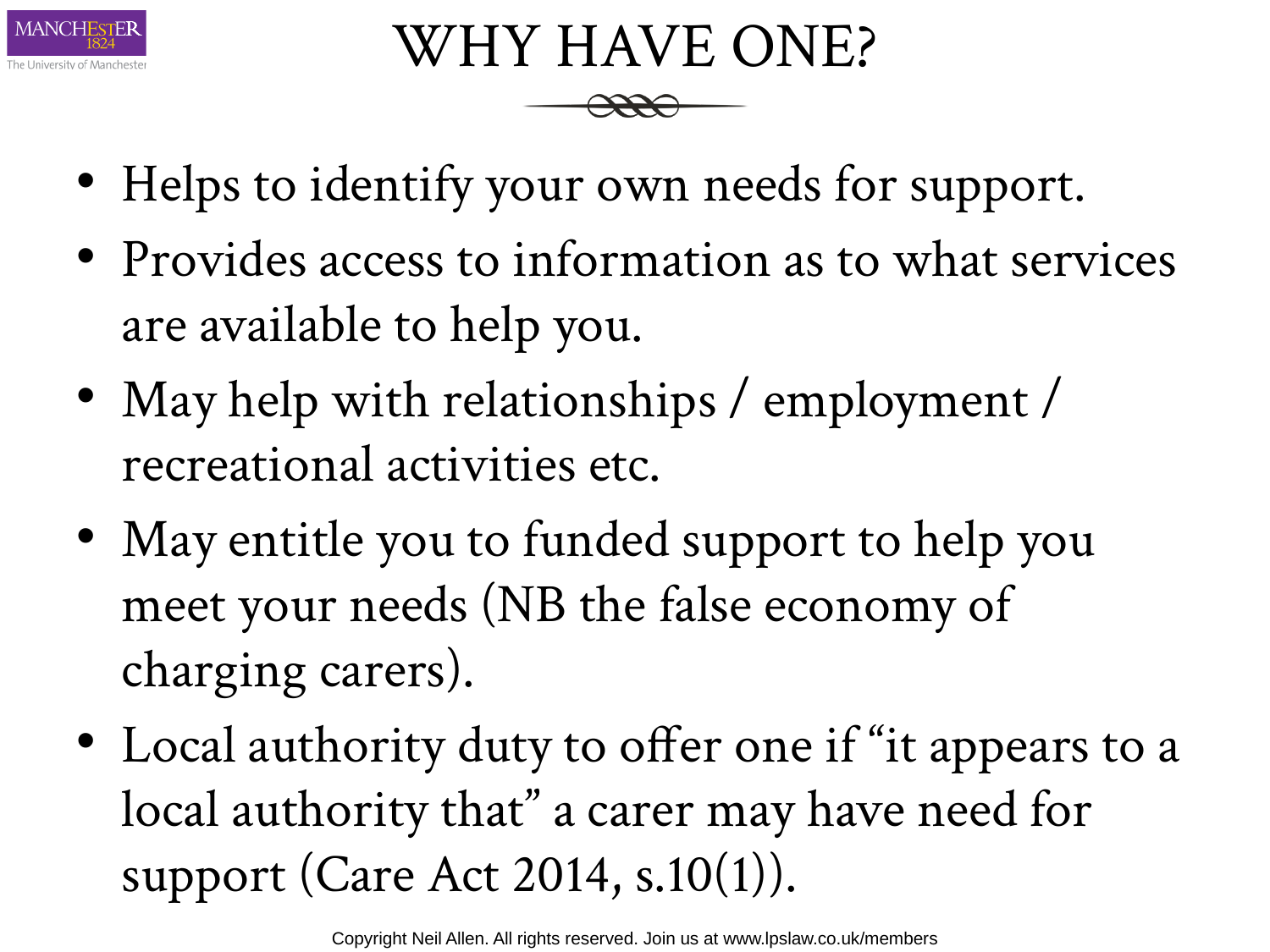

# Why Have one?
Helps to identify your own needs for support.
Provides access to information as to what services are available to help you.
May help with relationships / employment / recreational activities etc.
May entitle you to funded support to help you meet your needs (NB the false economy of charging carers).
Local authority duty to offer one if “it appears to a local authority that” a carer may have need for support (Care Act 2014, s.10(1)).